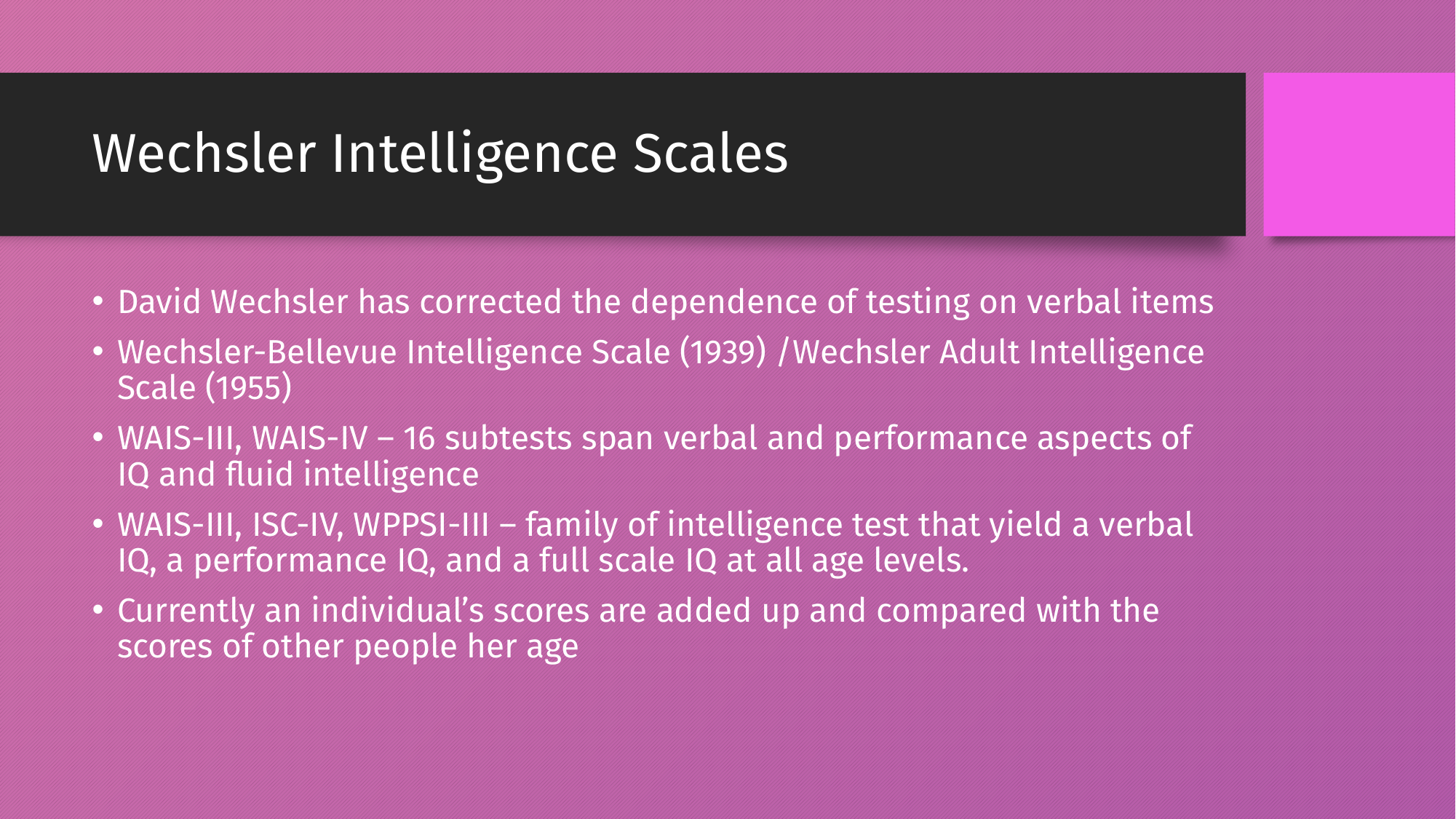

# Wechsler Intelligence Scales
David Wechsler has corrected the dependence of testing on verbal items
Wechsler-Bellevue Intelligence Scale (1939) /Wechsler Adult Intelligence Scale (1955)
WAIS-III, WAIS-IV – 16 subtests span verbal and performance aspects of IQ and fluid intelligence
WAIS-III, ISC-IV, WPPSI-III – family of intelligence test that yield a verbal IQ, a performance IQ, and a full scale IQ at all age levels.
Currently an individual’s scores are added up and compared with the scores of other people her age